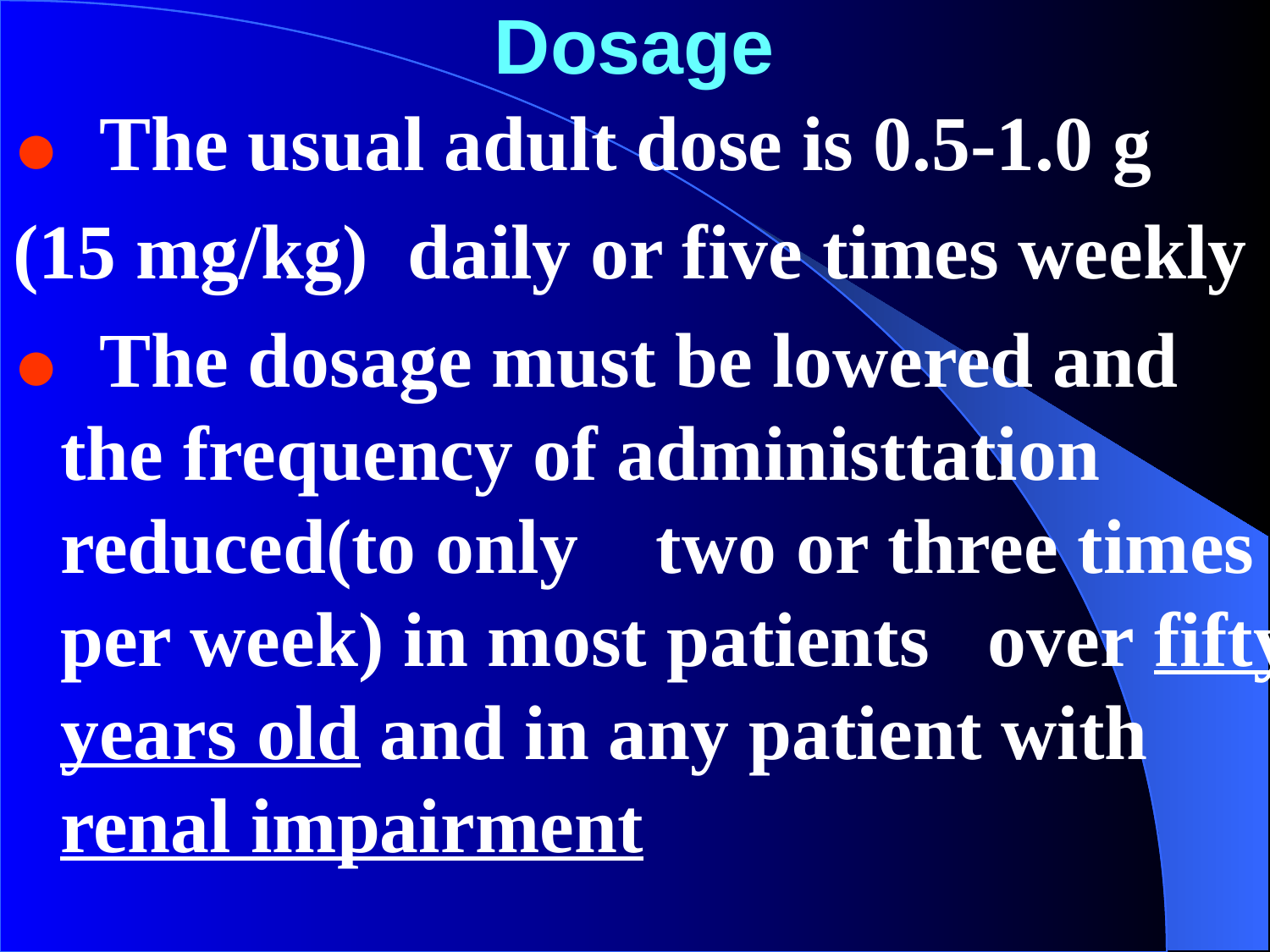

# Dosage
  The usual adult dose is 0.5-1.0 g
(15 mg/kg)  daily or five times weekly
  The dosage must be lowered and the frequency of administtation reduced(to only    two or three times per week) in most patients   over fifty years old and in any patient with   renal impairment